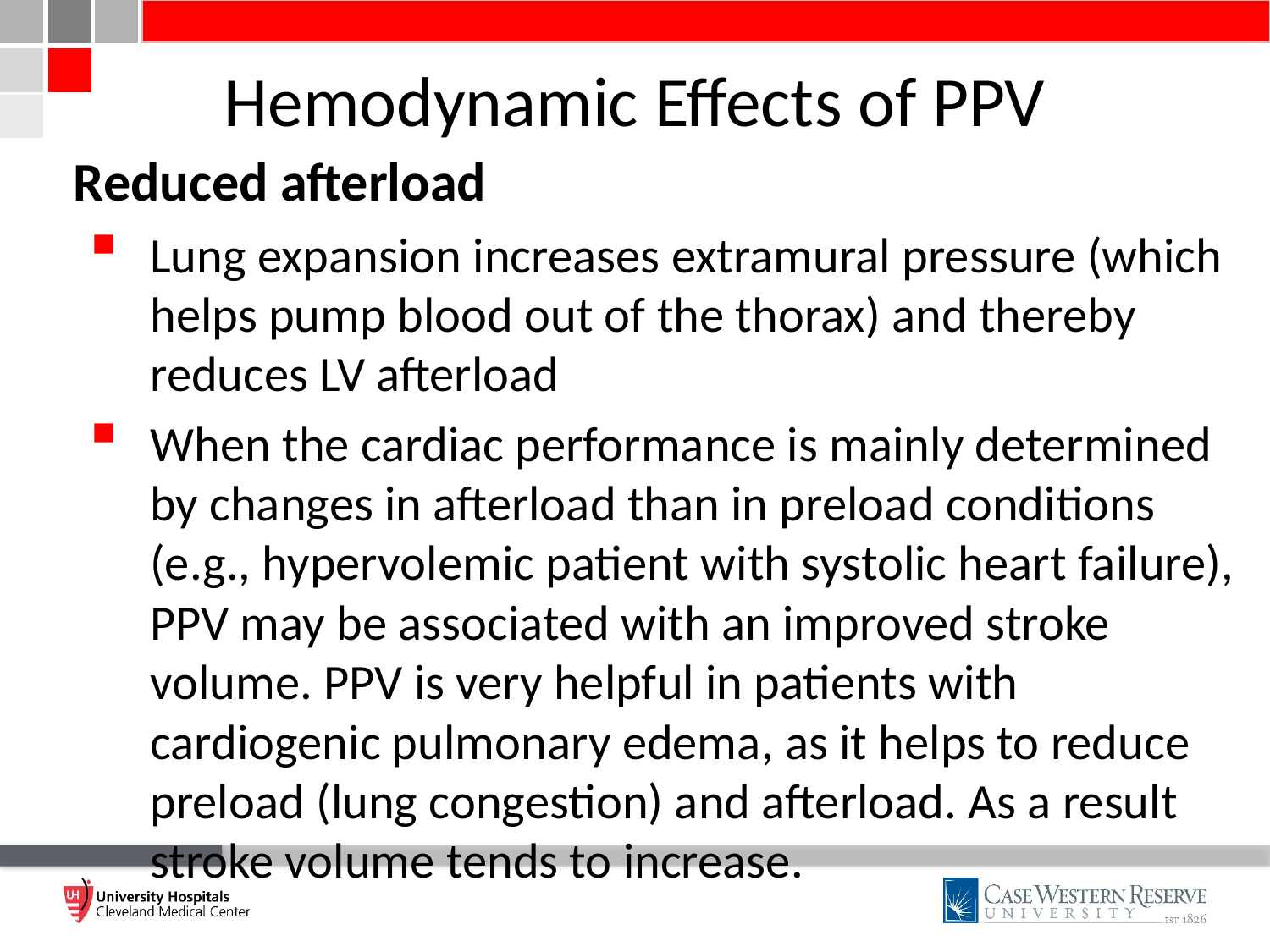

# Hemodynamic Effects of PPV
Reduced afterload
Lung expansion increases extramural pressure (which helps pump blood out of the thorax) and thereby reduces LV afterload
When the cardiac performance is mainly determined by changes in afterload than in preload conditions (e.g., hypervolemic patient with systolic heart failure), PPV may be associated with an improved stroke volume. PPV is very helpful in patients with cardiogenic pulmonary edema, as it helps to reduce preload (lung congestion) and afterload. As a result stroke volume tends to increase.